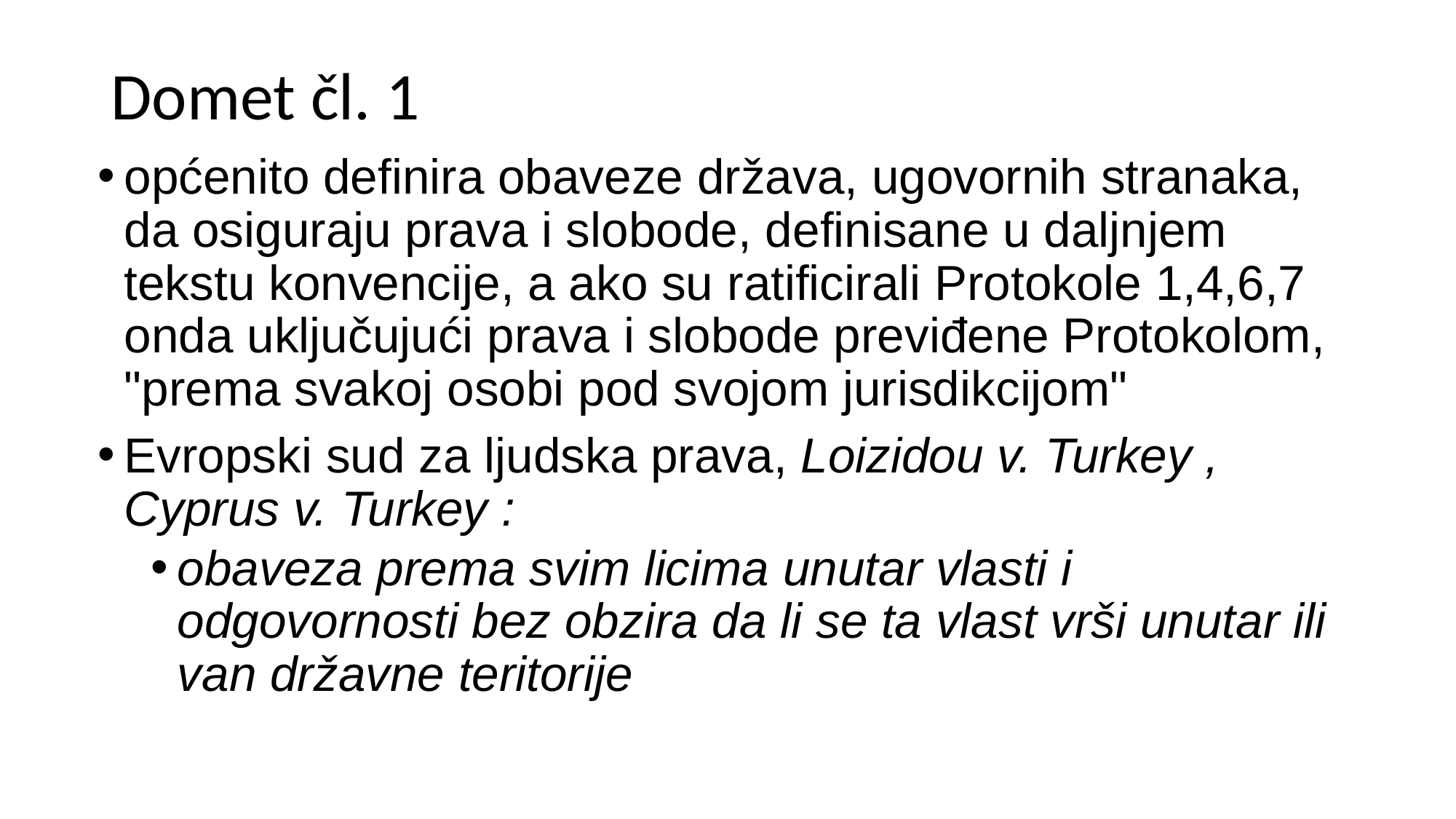

# Domet čl. 1
općenito definira obaveze država, ugovornih stranaka, da osiguraju prava i slobode, definisane u daljnjem tekstu konvencije, a ako su ratificirali Protokole 1,4,6,7 onda uključujući prava i slobode previđene Protokolom, "prema svakoj osobi pod svojom jurisdikcijom"
Evropski sud za ljudska prava, Loizidou v. Turkey , Cyprus v. Turkey :
obaveza prema svim licima unutar vlasti i odgovornosti bez obzira da li se ta vlast vrši unutar ili van državne teritorije